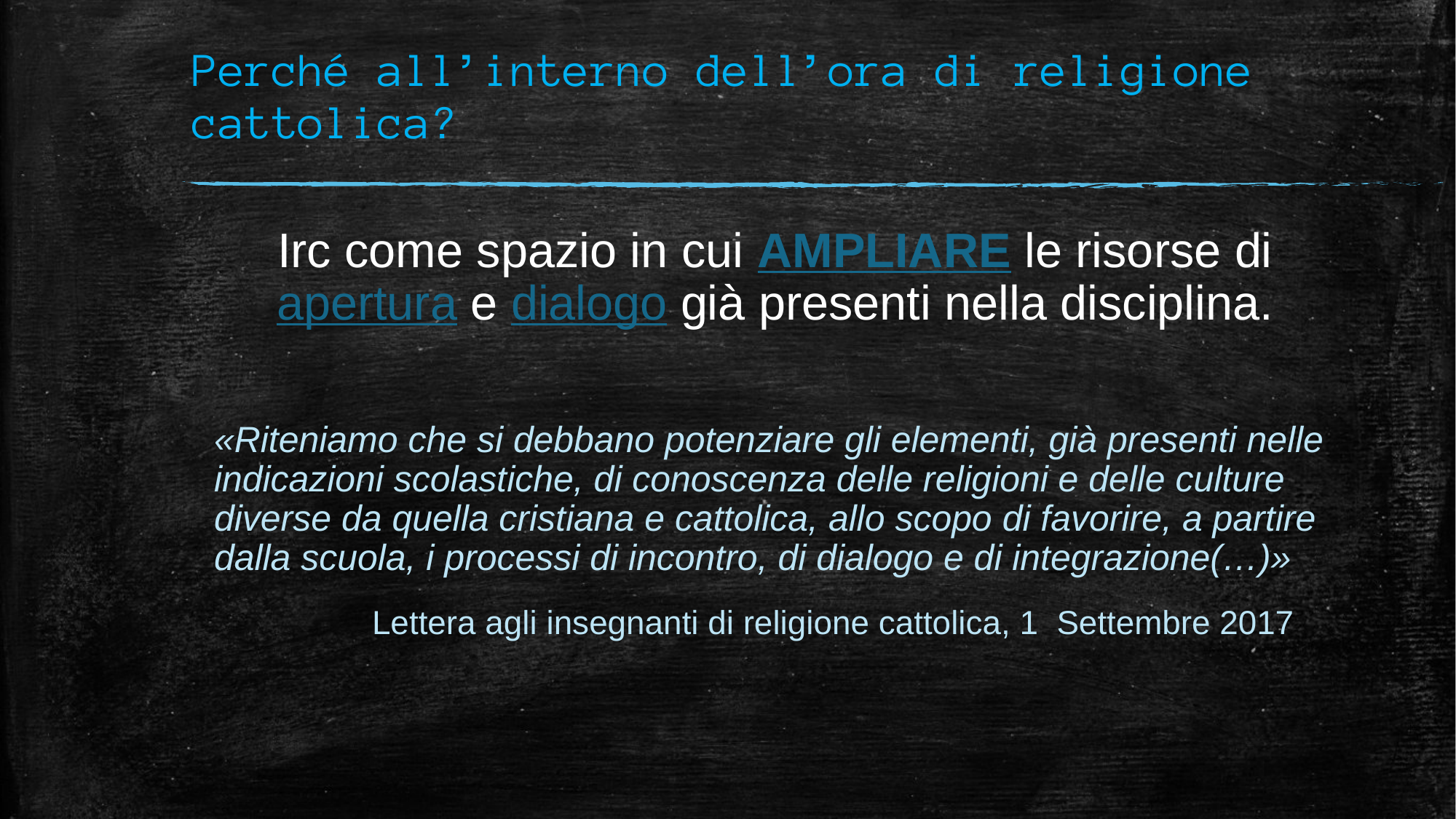

# Perché all’interno dell’ora di religione cattolica?
Irc come spazio in cui AMPLIARE le risorse di apertura e dialogo già presenti nella disciplina.

«Riteniamo che si debbano potenziare gli elementi, già presenti nelle indicazioni scolastiche, di conoscenza delle religioni e delle culture diverse da quella cristiana e cattolica, allo scopo di favorire, a partire dalla scuola, i processi di incontro, di dialogo e di integrazione(…)»
                 Lettera agli insegnanti di religione cattolica, 1  Settembre 2017